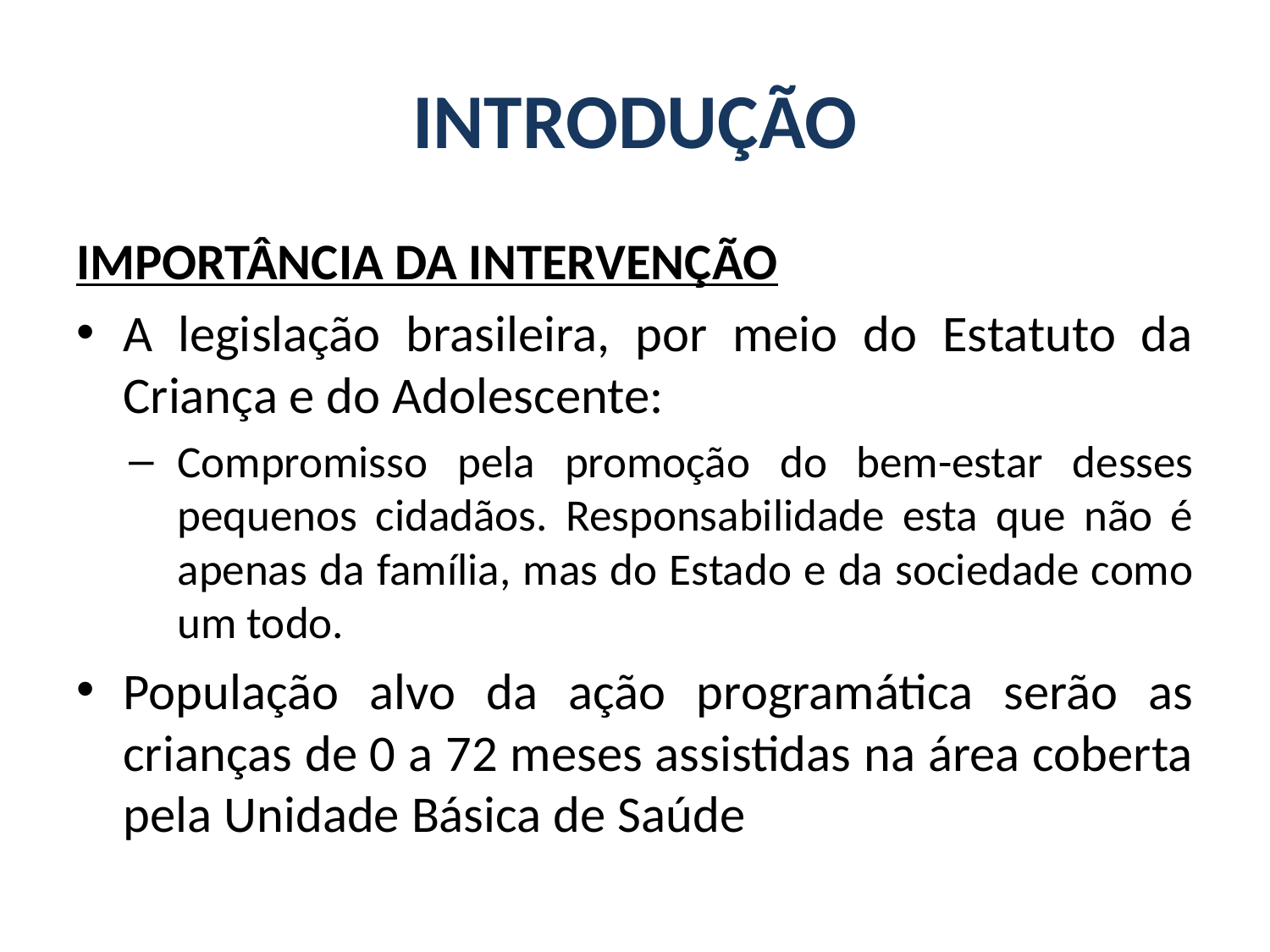

# INTRODUÇÃO
IMPORTÂNCIA DA INTERVENÇÃO
A legislação brasileira, por meio do Estatuto da Criança e do Adolescente:
Compromisso pela promoção do bem-estar desses pequenos cidadãos. Responsabilidade esta que não é apenas da família, mas do Estado e da sociedade como um todo.
População alvo da ação programática serão as crianças de 0 a 72 meses assistidas na área coberta pela Unidade Básica de Saúde